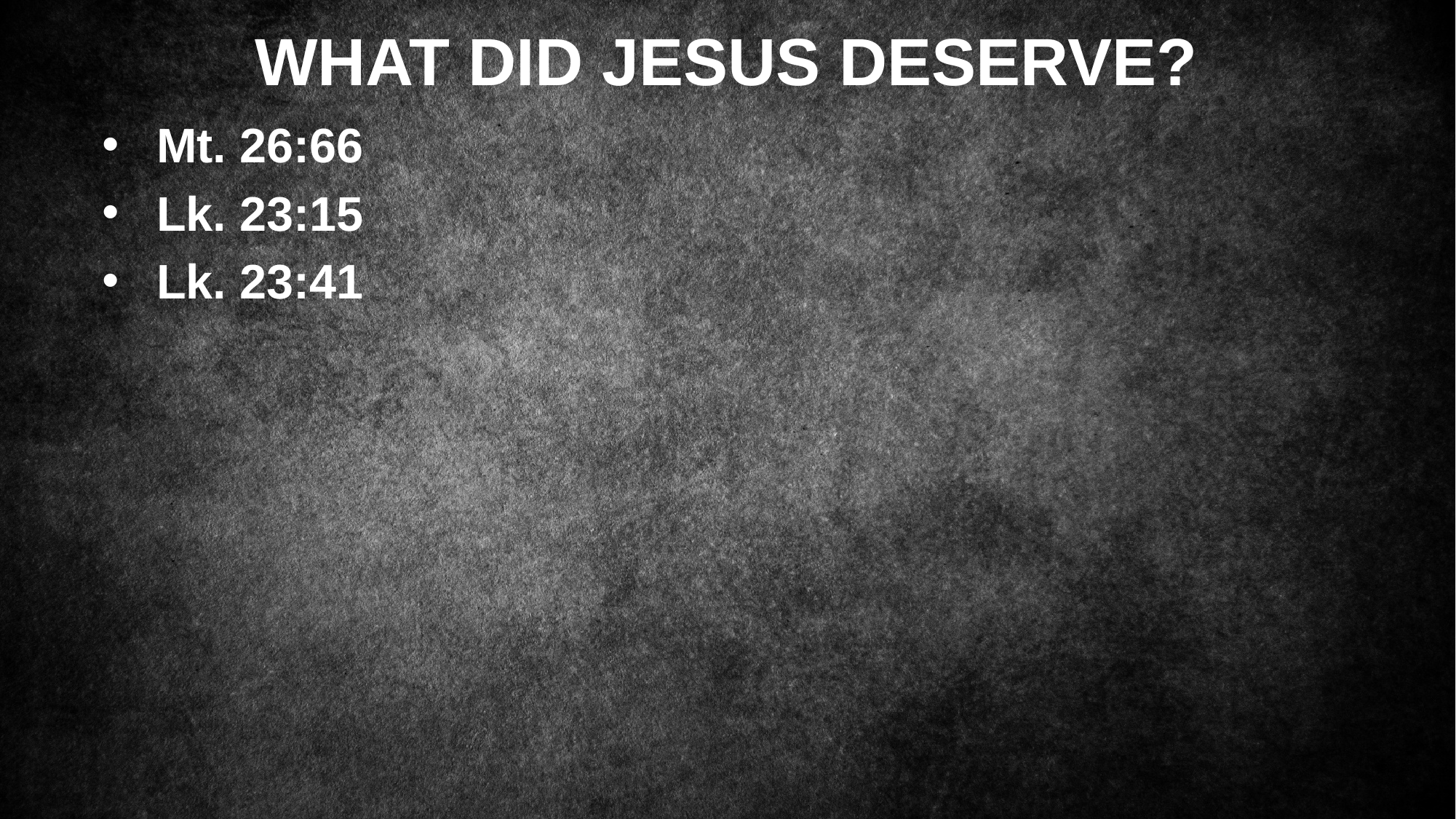

# WHAT DID JESUS DESERVE?
Mt. 26:66
Lk. 23:15
Lk. 23:41